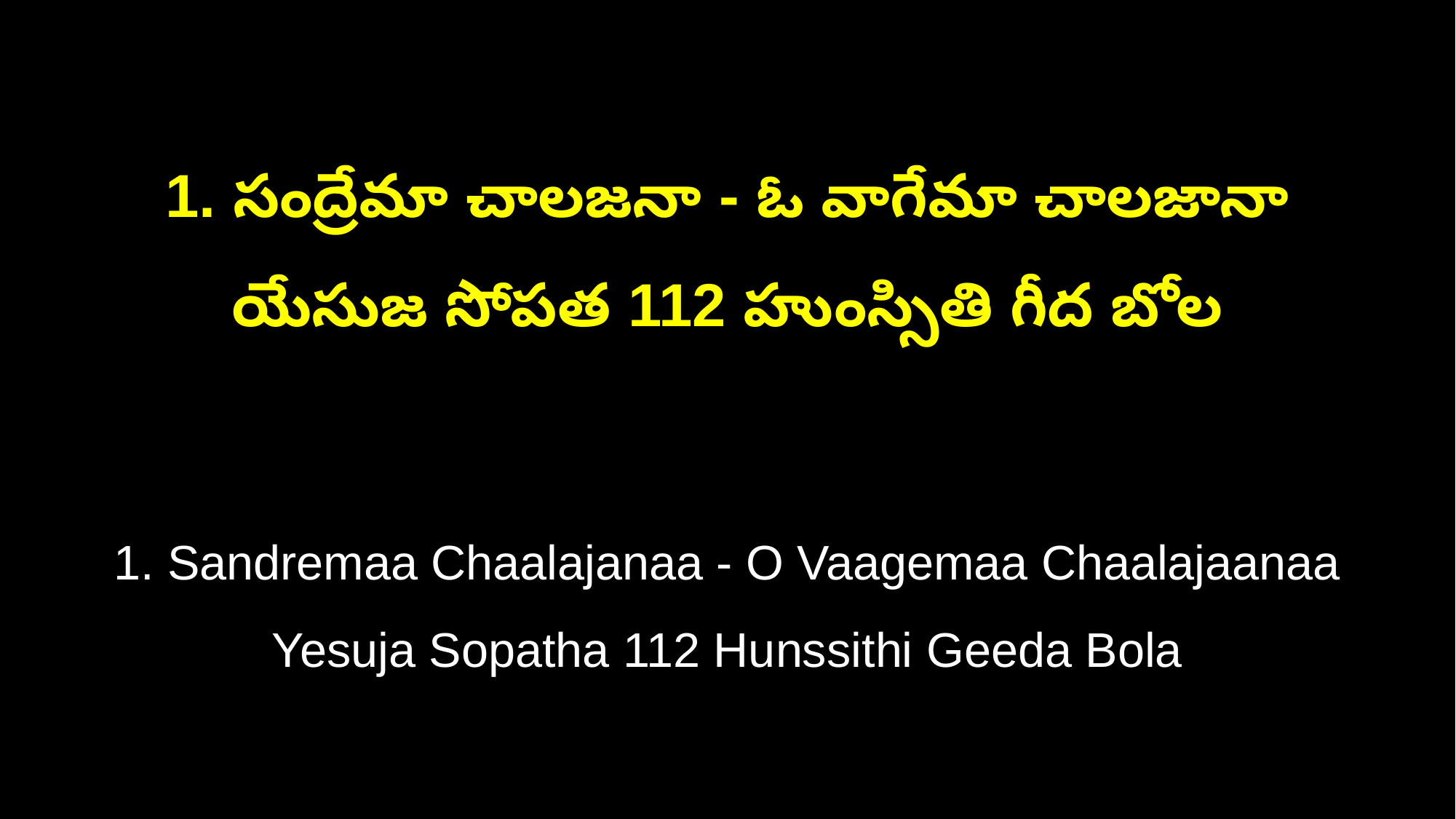

1. సంద్రేమా చాలజనా - ఓ వాగేమా చాలజానా
యేసుజ సోపత 112 హుంస్సితి గీద బోల
1. Sandremaa Chaalajanaa - O Vaagemaa Chaalajaanaa
Yesuja Sopatha 112 Hunssithi Geeda Bola